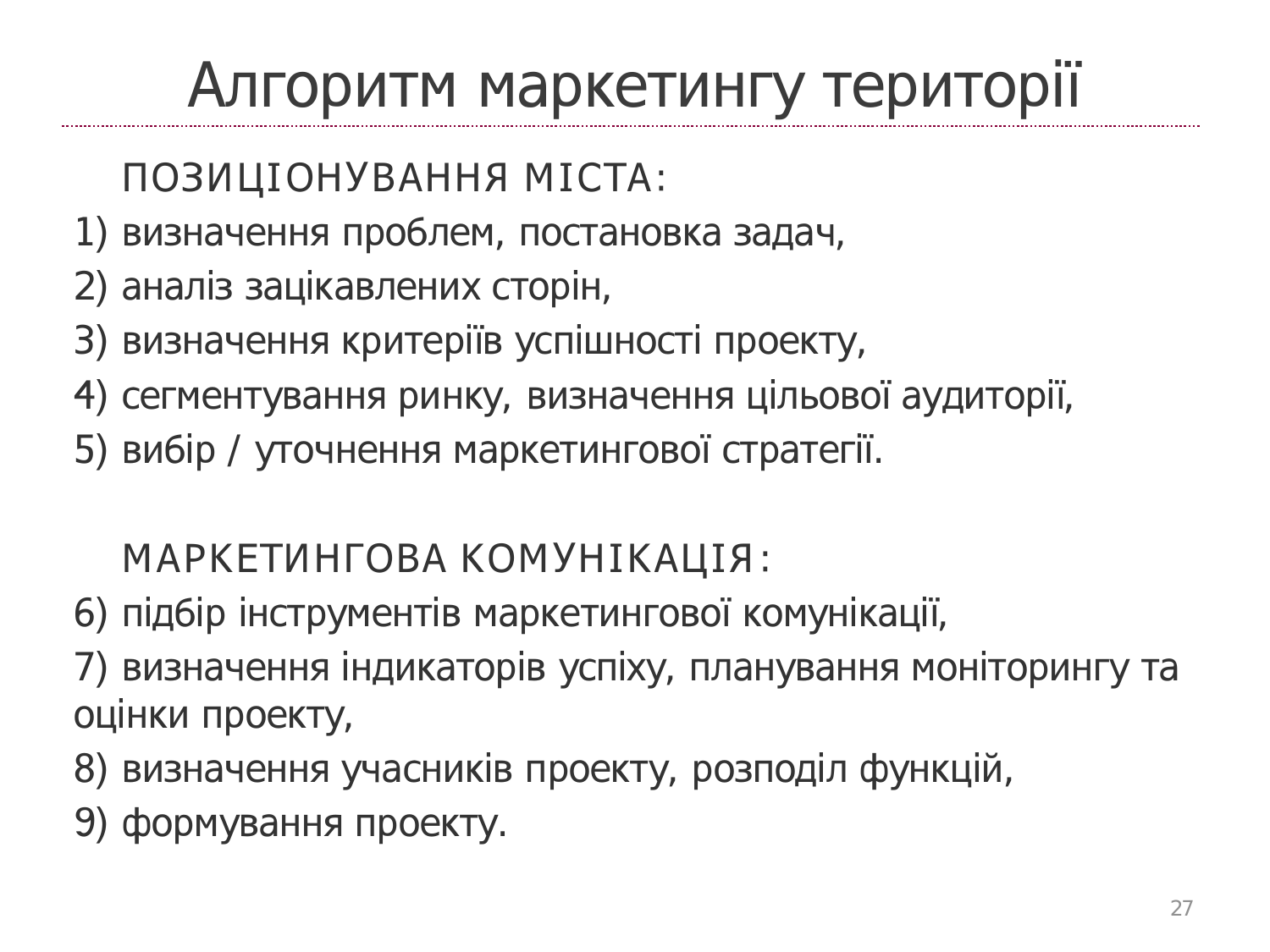

# Алгоритм маркетингу території
    ПОЗИЦІОНУВАННЯ МІСТА:
1) визначення проблем, постановка задач,
2) аналіз зацікавлених сторін,
3) визначення критеріїв успішності проекту,
4) сегментування ринку, визначення цільової аудиторії,
5) вибір / уточнення маркетингової стратегії.

    МАРКЕТИНГОВА КОМУНІКАЦІЯ:
6) підбір інструментів маркетингової комунікації,
7) визначення індикаторів успіху, планування моніторингу та оцінки проекту,
8) визначення учасників проекту, розподіл функцій,
9) формування проекту.

27